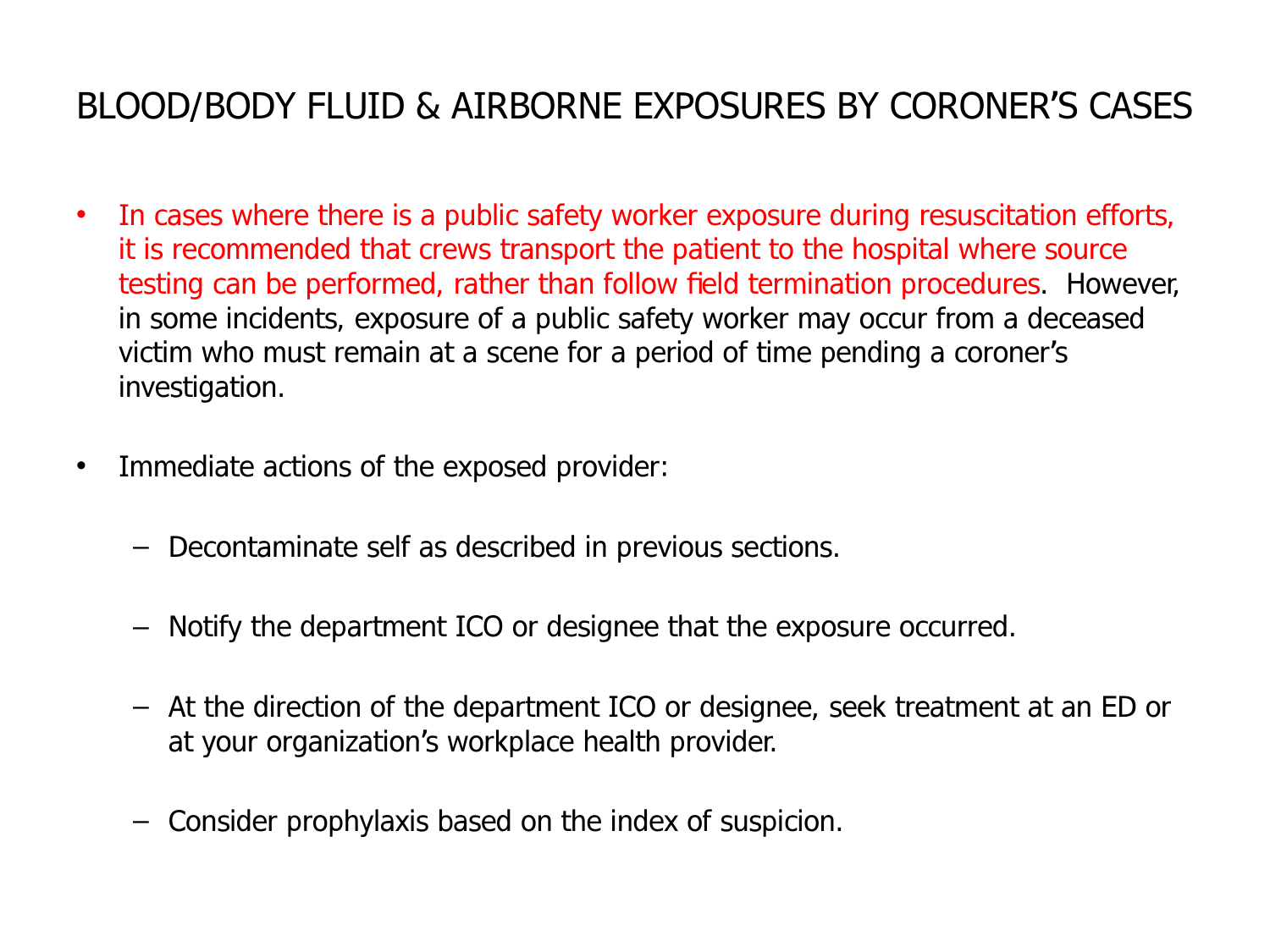

# BLOOD/BODY FLUID & AIRBORNE EXPOSURES BY CORONER’S CASES
In cases where there is a public safety worker exposure during resuscitation efforts, it is recommended that crews transport the patient to the hospital where source testing can be performed, rather than follow field termination procedures.  However, in some incidents, exposure of a public safety worker may occur from a deceased victim who must remain at a scene for a period of time pending a coroner’s investigation.

Immediate actions of the exposed provider:

Decontaminate self as described in previous sections.

Notify the department ICO or designee that the exposure occurred.

At the direction of the department ICO or designee, seek treatment at an ED or at your organization’s workplace health provider.

Consider prophylaxis based on the index of suspicion.